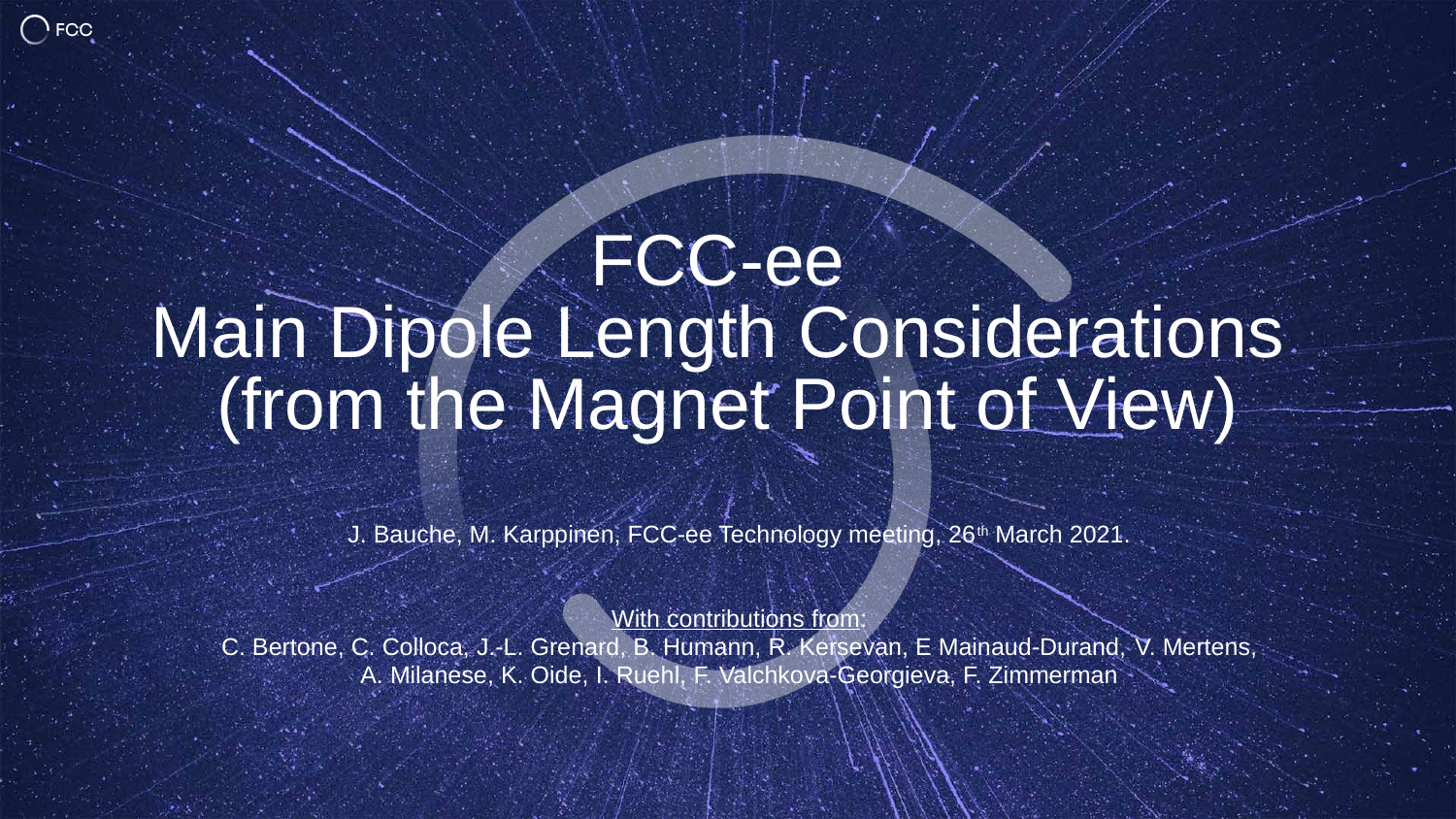

# FCC-ee Main Dipole Length Considerations (from the Magnet Point of View)

J. Bauche, M. Karppinen, FCC-ee Technology meeting, 26th March 2021.

With contributions from:
C. Bertone, C. Colloca, J.-L. Grenard, B. Humann, R. Kersevan, E Mainaud-Durand, V. Mertens, A. Milanese, K. Oide, I. Ruehl, F. Valchkova-Georgieva, F. Zimmerman